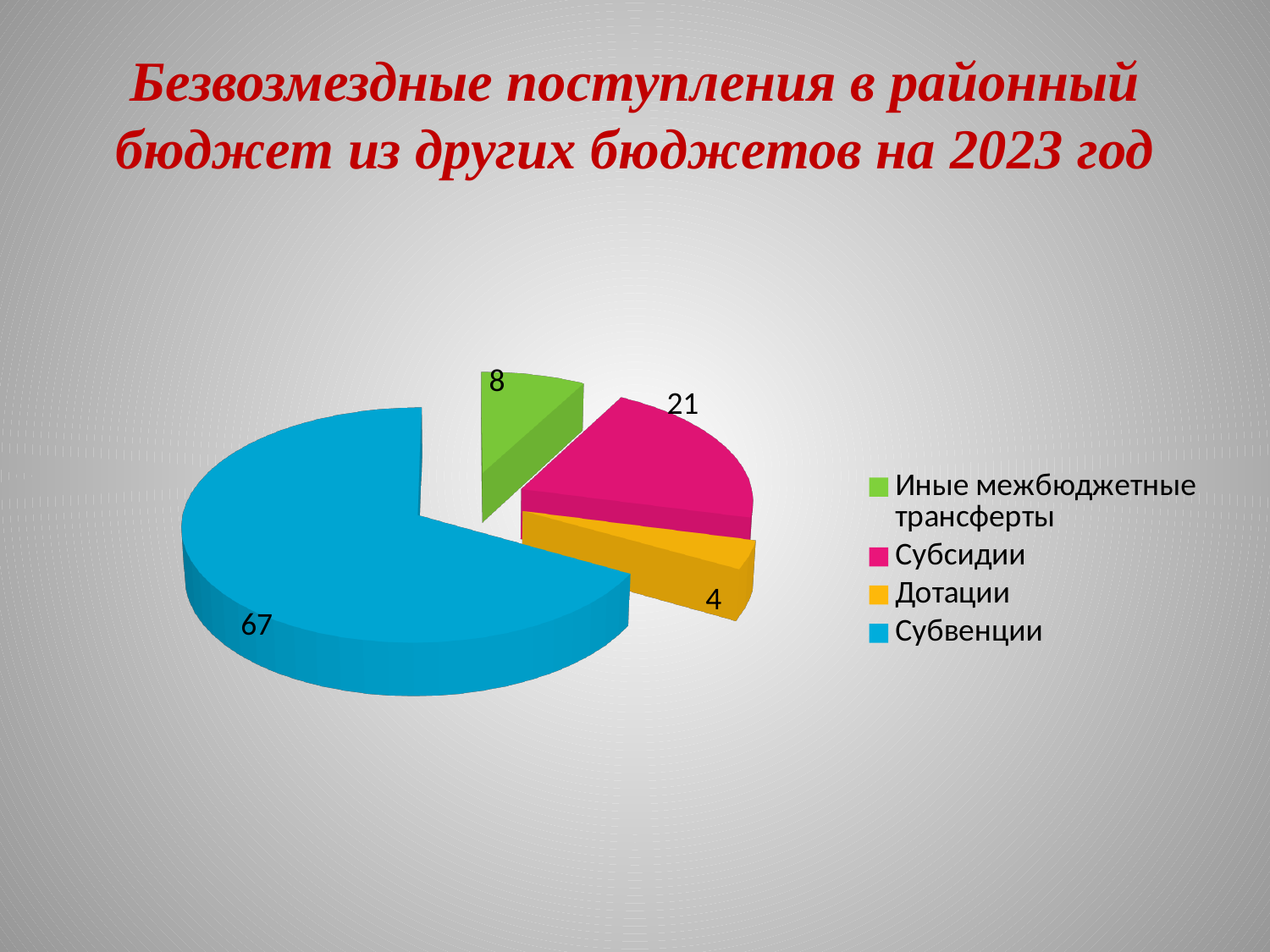

# Безвозмездные поступления в районный бюджет из других бюджетов на 2023 год

[unsupported chart]